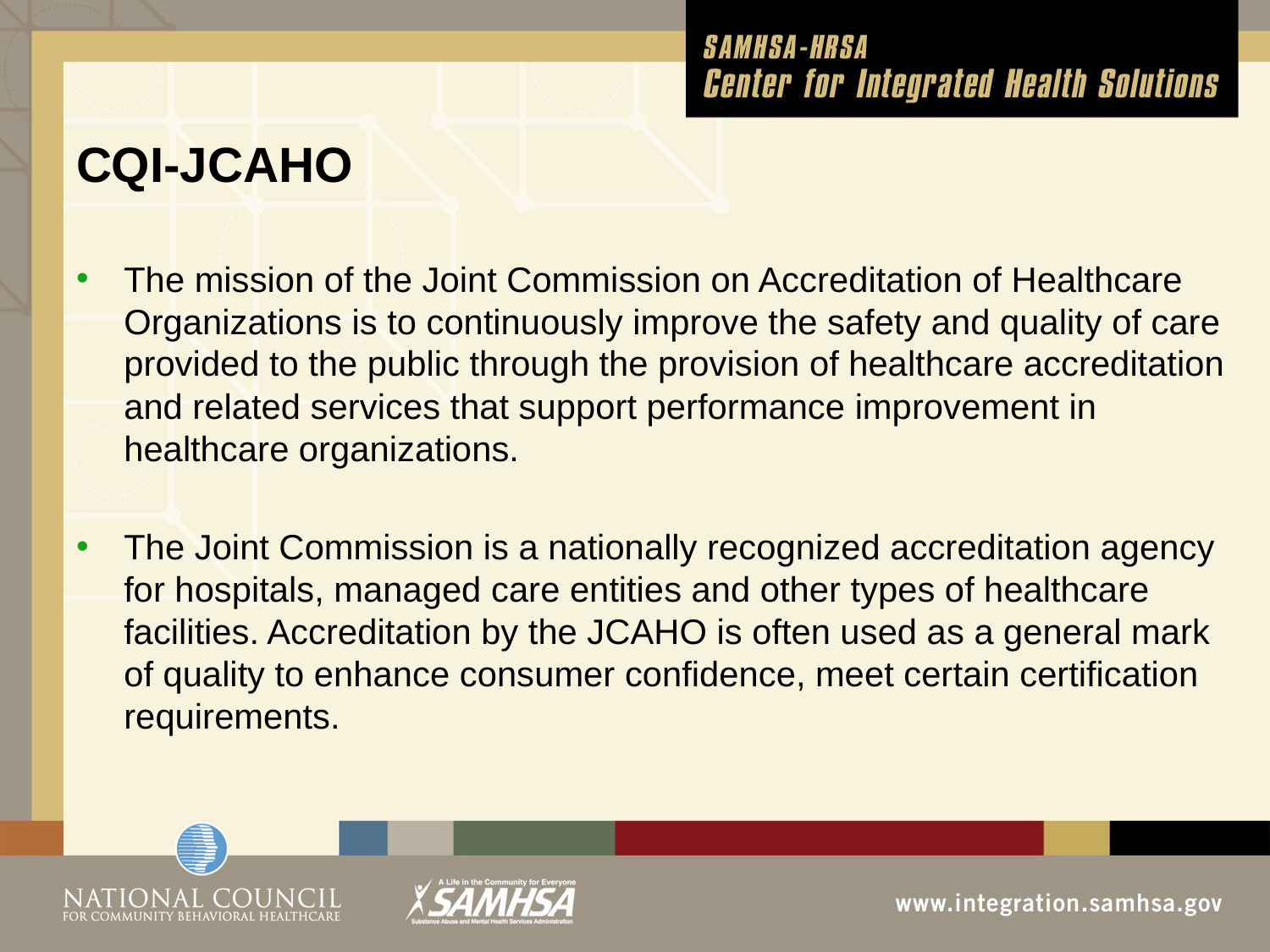

# CQI-JCAHO

The mission of the Joint Commission on Accreditation of Healthcare Organizations is to continuously improve the safety and quality of care provided to the public through the provision of healthcare accreditation and related services that support performance improvement in healthcare organizations.

The Joint Commission is a nationally recognized accreditation agency for hospitals, managed care entities and other types of healthcare facilities. Accreditation by the JCAHO is often used as a general mark of quality to enhance consumer confidence, meet certain certification requirements.